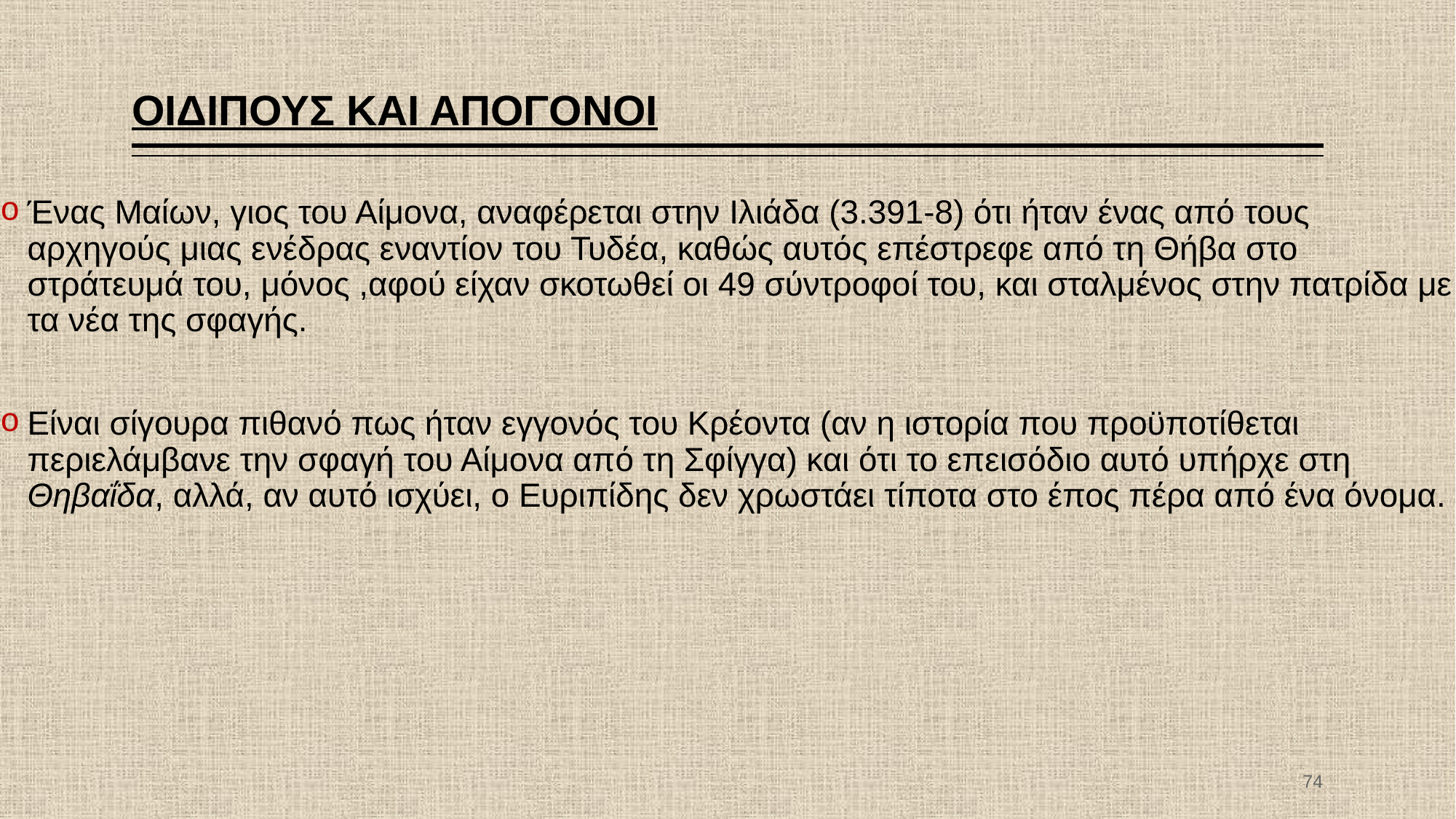

# ΟΙΔΙΠΟΥΣ ΚΑΙ ΑΠΟΓΟΝΟΙ
Ένας Μαίων, γιος του Αίμονα, αναφέρεται στην Ιλιάδα (3.391-8) ότι ήταν ένας από τους αρχηγούς μιας ενέδρας εναντίον του Τυδέα, καθώς αυτός επέστρεφε από τη Θήβα στο στράτευμά του, μόνος ,αφού είχαν σκοτωθεί οι 49 σύντροφοί του, και σταλμένος στην πατρίδα με τα νέα της σφαγής.
Είναι σίγουρα πιθανό πως ήταν εγγονός του Κρέοντα (αν η ιστορία που προϋποτίθεται περιελάμβανε την σφαγή του Αίμονα από τη Σφίγγα) και ότι το επεισόδιο αυτό υπήρχε στη Θηβαΐδα, αλλά, αν αυτό ισχύει, ο Ευριπίδης δεν χρωστάει τίποτα στο έπος πέρα από ένα όνομα.
74